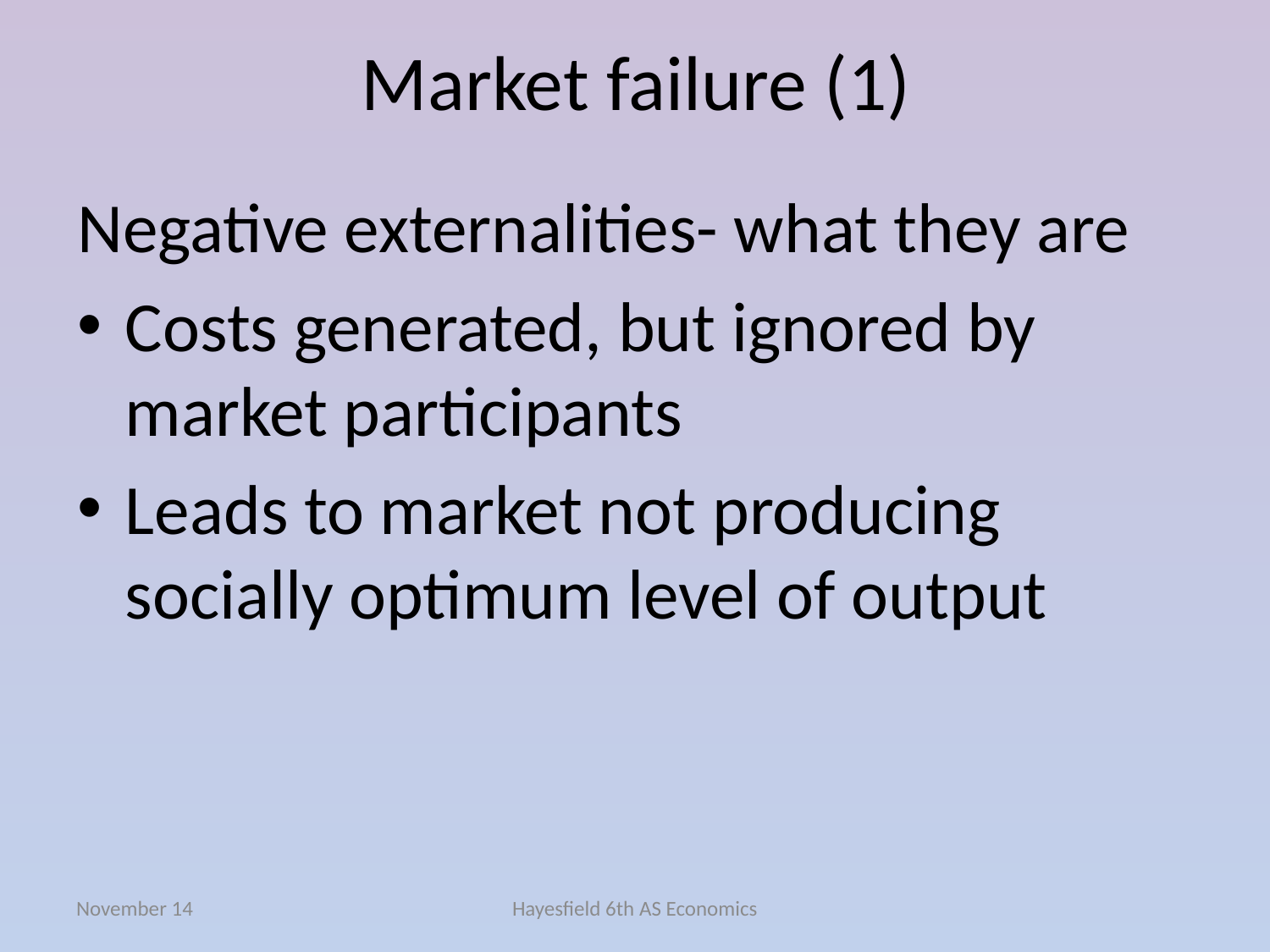

# Market failure (1)
Negative externalities- what they are
Costs generated, but ignored by market participants
Leads to market not producing socially optimum level of output
November 14
Hayesfield 6th AS Economics